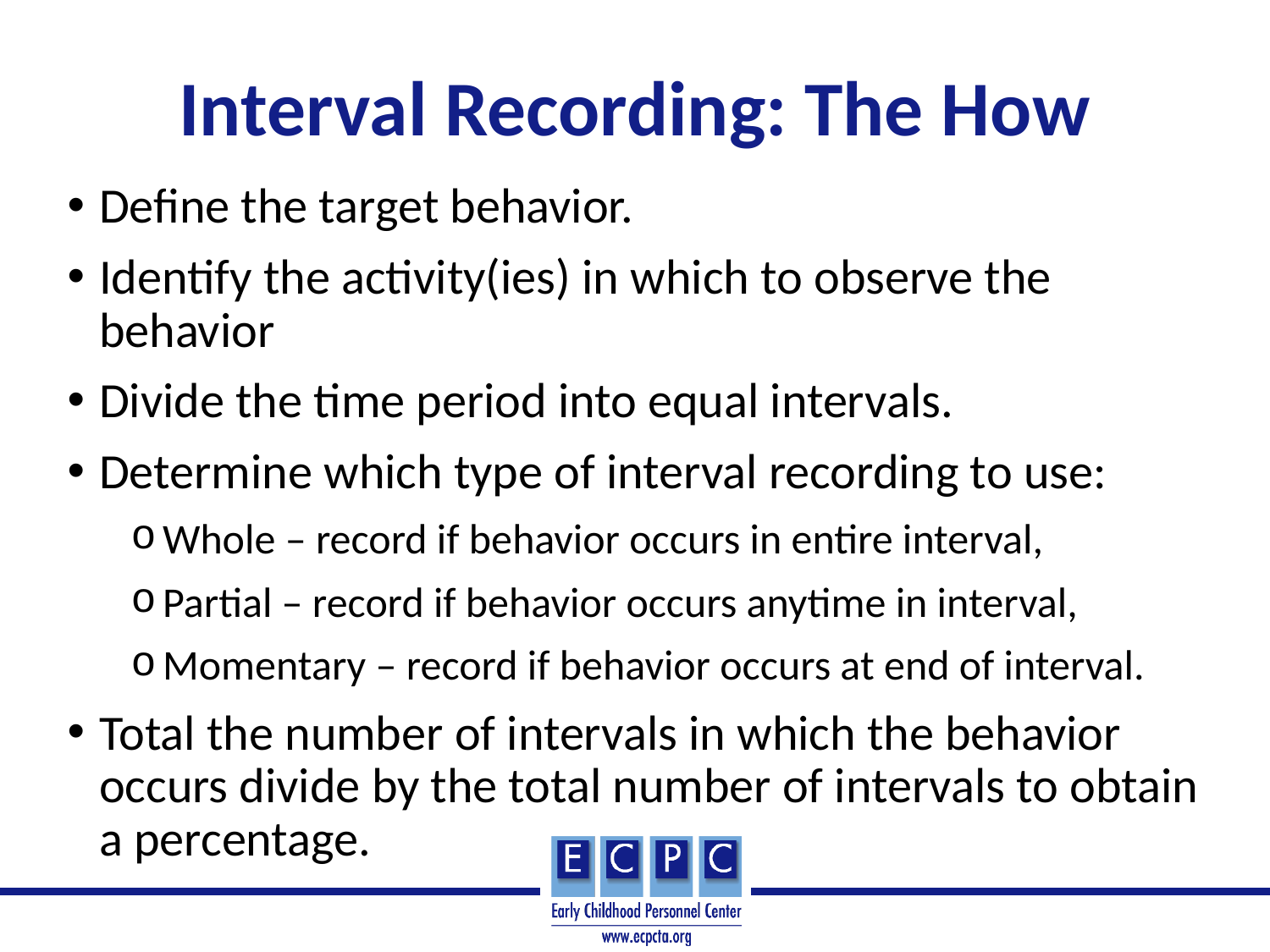

# Interval Recording: The How
Define the target behavior.
Identify the activity(ies) in which to observe the behavior
Divide the time period into equal intervals.
Determine which type of interval recording to use:
Whole – record if behavior occurs in entire interval,
Partial – record if behavior occurs anytime in interval,
Momentary – record if behavior occurs at end of interval.
Total the number of intervals in which the behavior occurs divide by the total number of intervals to obtain a percentage.